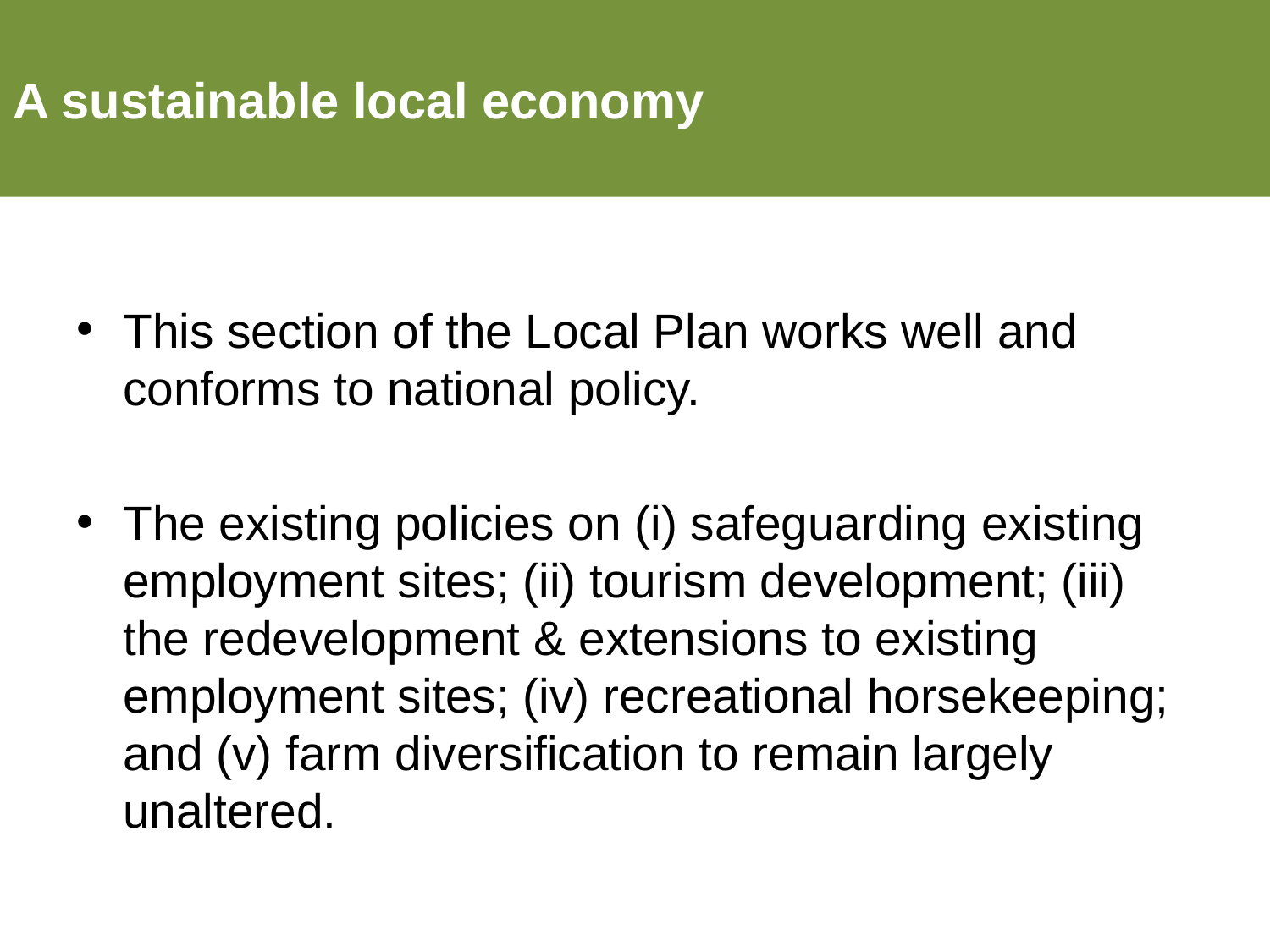

# A sustainable local economy

This section of the Local Plan works well and conforms to national policy.

The existing policies on (i) safeguarding existing employment sites; (ii) tourism development; (iii) the redevelopment & extensions to existing employment sites; (iv) recreational horsekeeping; and (v) farm diversification to remain largely unaltered.